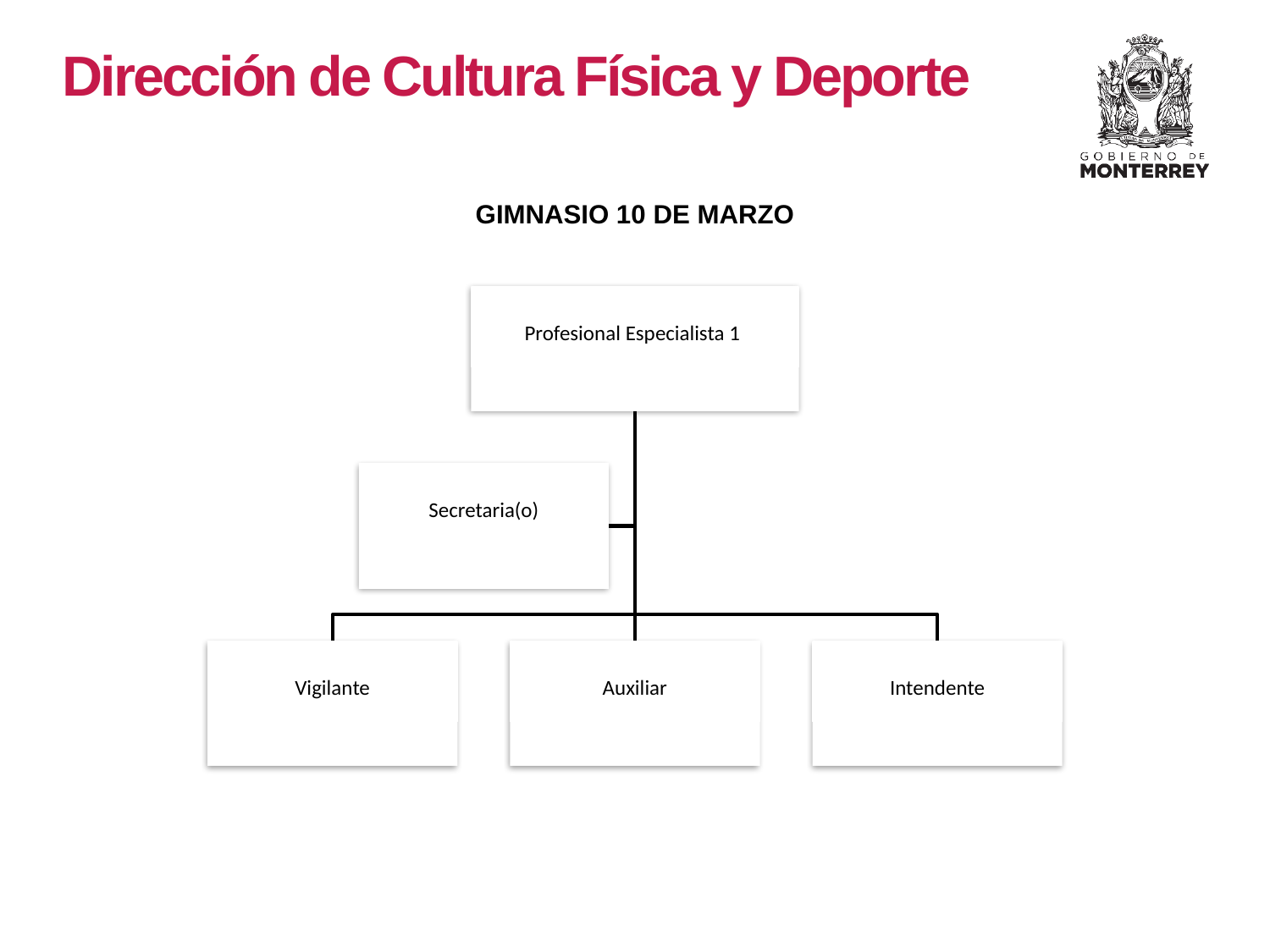

Dirección de Cultura Física y Deporte
GIMNASIO 10 DE MARZO
Profesional Especialista 1

Vigilante

Auxiliar

Intendente

Secretaria(o)